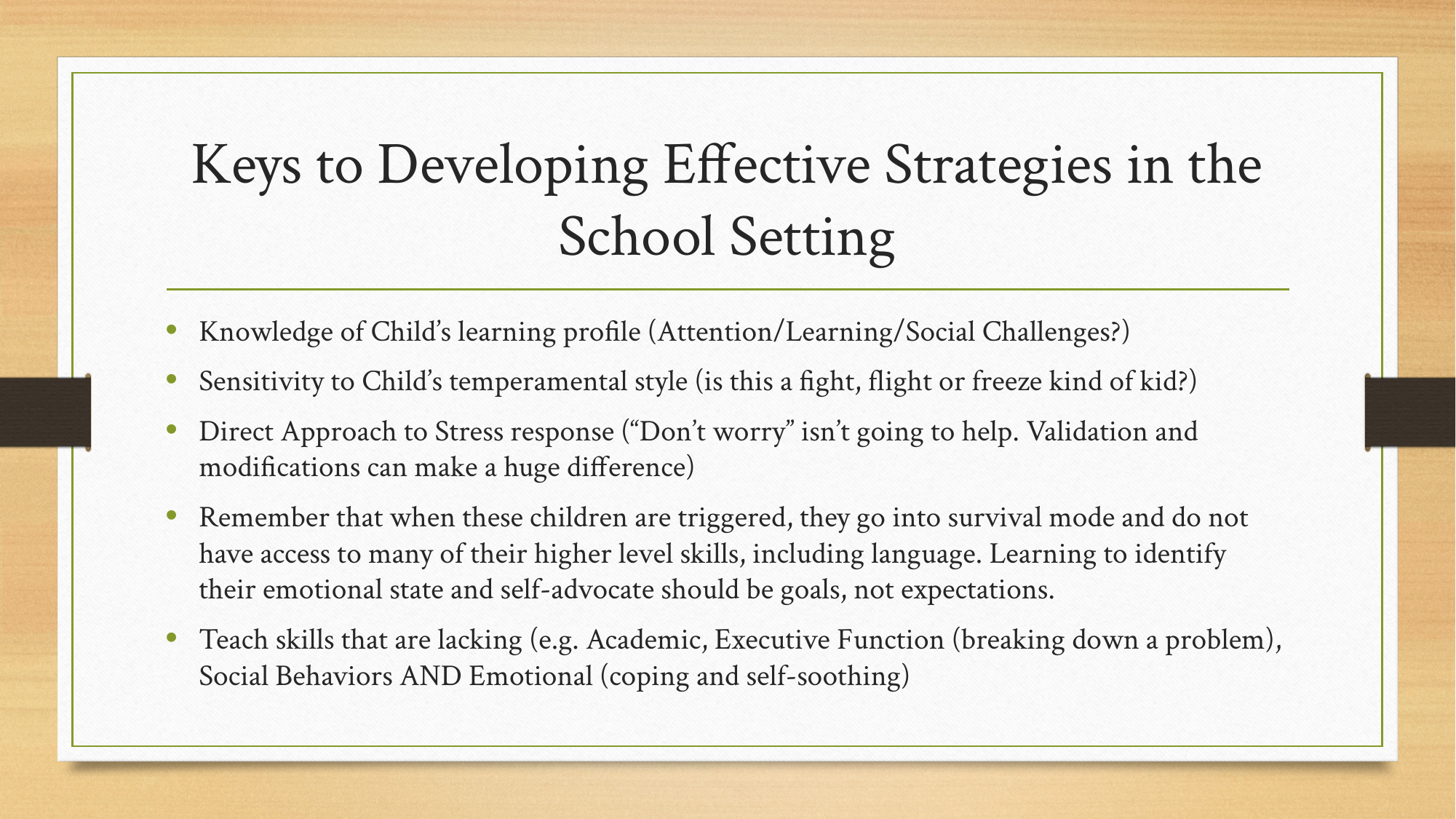

# Keys to Developing Effective Strategies in the School Setting
Knowledge of Child’s learning profile (Attention/Learning/Social Challenges?)
Sensitivity to Child’s temperamental style (is this a fight, flight or freeze kind of kid?)
Direct Approach to Stress response (“Don’t worry” isn’t going to help. Validation and modifications can make a huge difference)
Remember that when these children are triggered, they go into survival mode and do not have access to many of their higher level skills, including language. Learning to identify their emotional state and self-advocate should be goals, not expectations.
Teach skills that are lacking (e.g. Academic, Executive Function (breaking down a problem), Social Behaviors AND Emotional (coping and self-soothing)